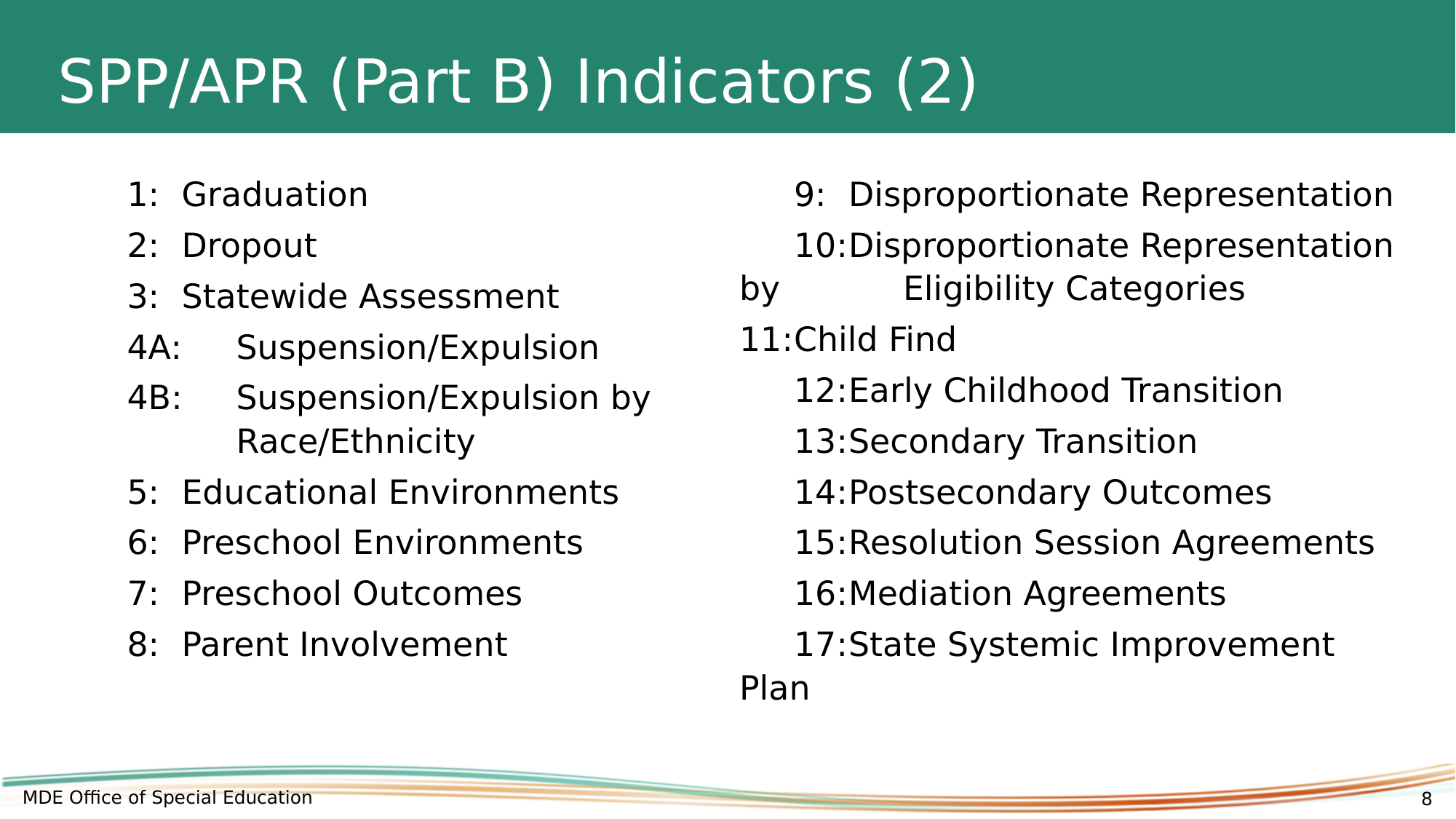

# SPP/APR (Part B) Indicators (2)
	1:	Graduation
	2:	Dropout
	3:	Statewide Assessment
	4A:	Suspension/Expulsion
	4B:	Suspension/Expulsion by   				Race/Ethnicity
	5:	Educational Environments
	6:	Preschool Environments
	7:	Preschool Outcomes
	8:	Parent Involvement

	9:	Disproportionate Representation
	10:	Disproportionate Representation by 			Eligibility Categories
11:	Child Find
	12:	Early Childhood Transition
	13:	Secondary Transition
	14:	Postsecondary Outcomes
	15:	Resolution Session Agreements
	16:	Mediation Agreements
	17:	State Systemic Improvement Plan

MDE Office of Special Education
8